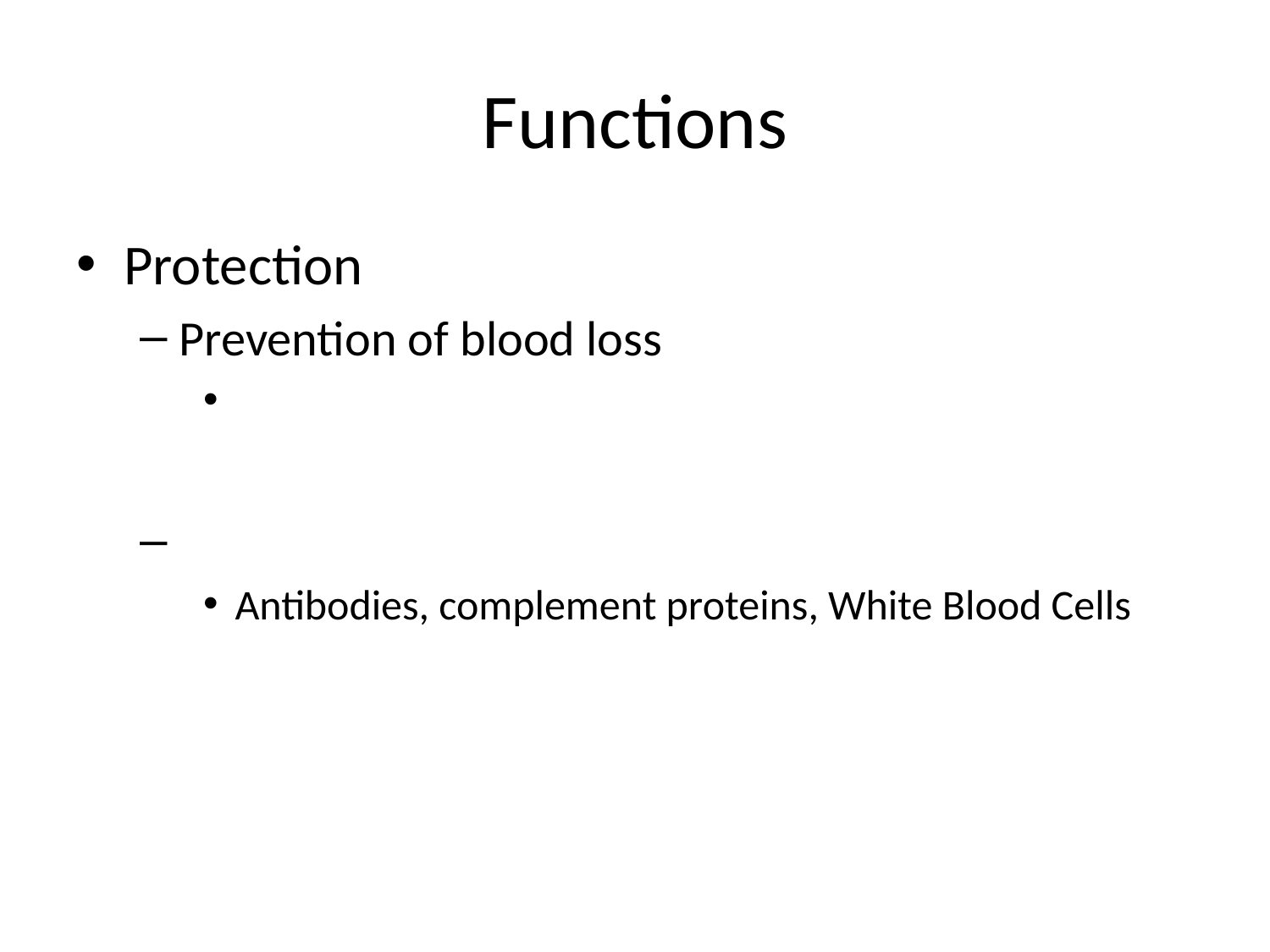

# Functions
Protection
Prevention of blood loss

Antibodies, complement proteins, White Blood Cells